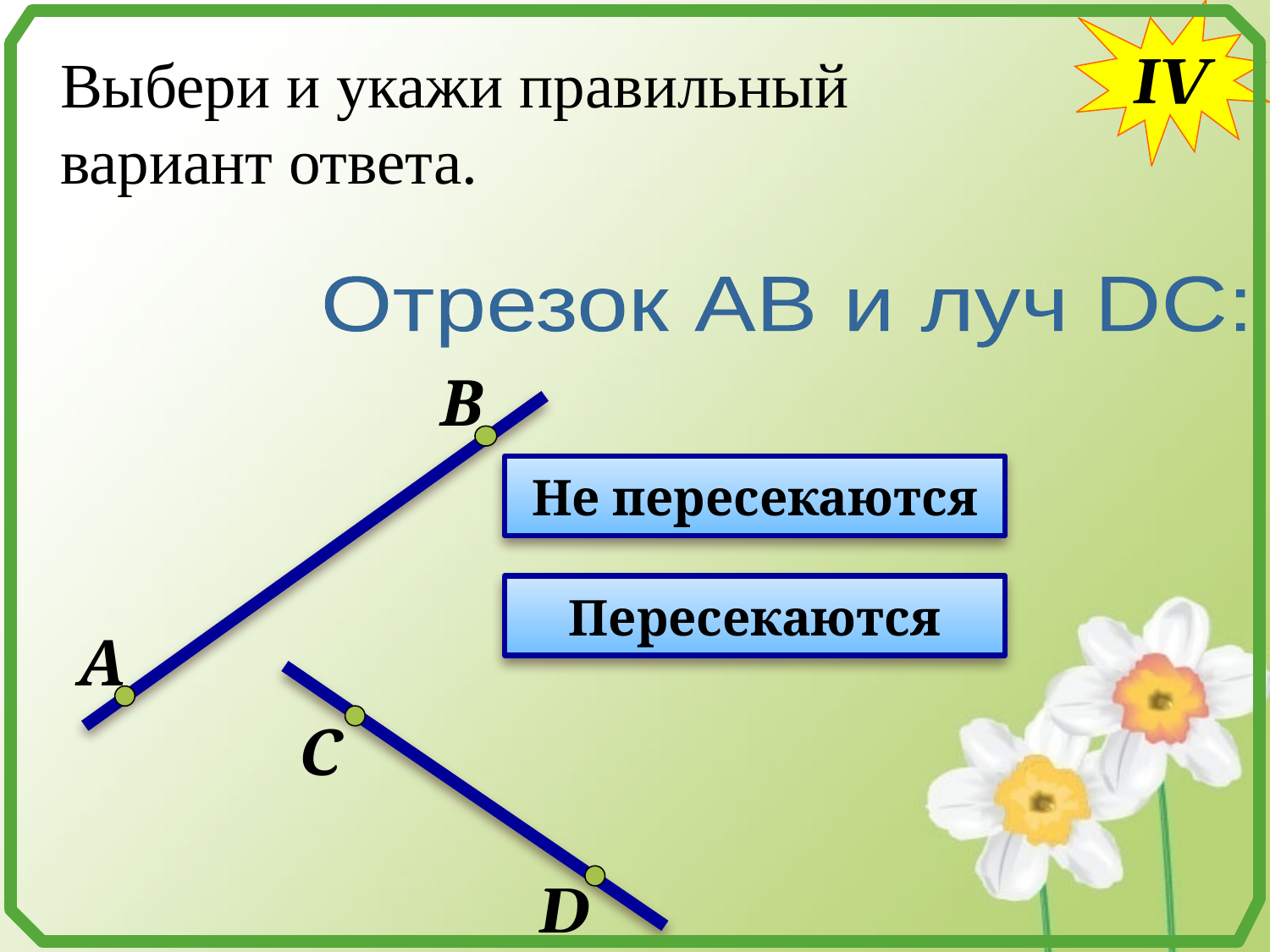

IV

Выбери и укажи правильный вариант ответа.
Отрезок АВ и луч DC:
В

А

С

D

Не пересекаются
Пересекаются